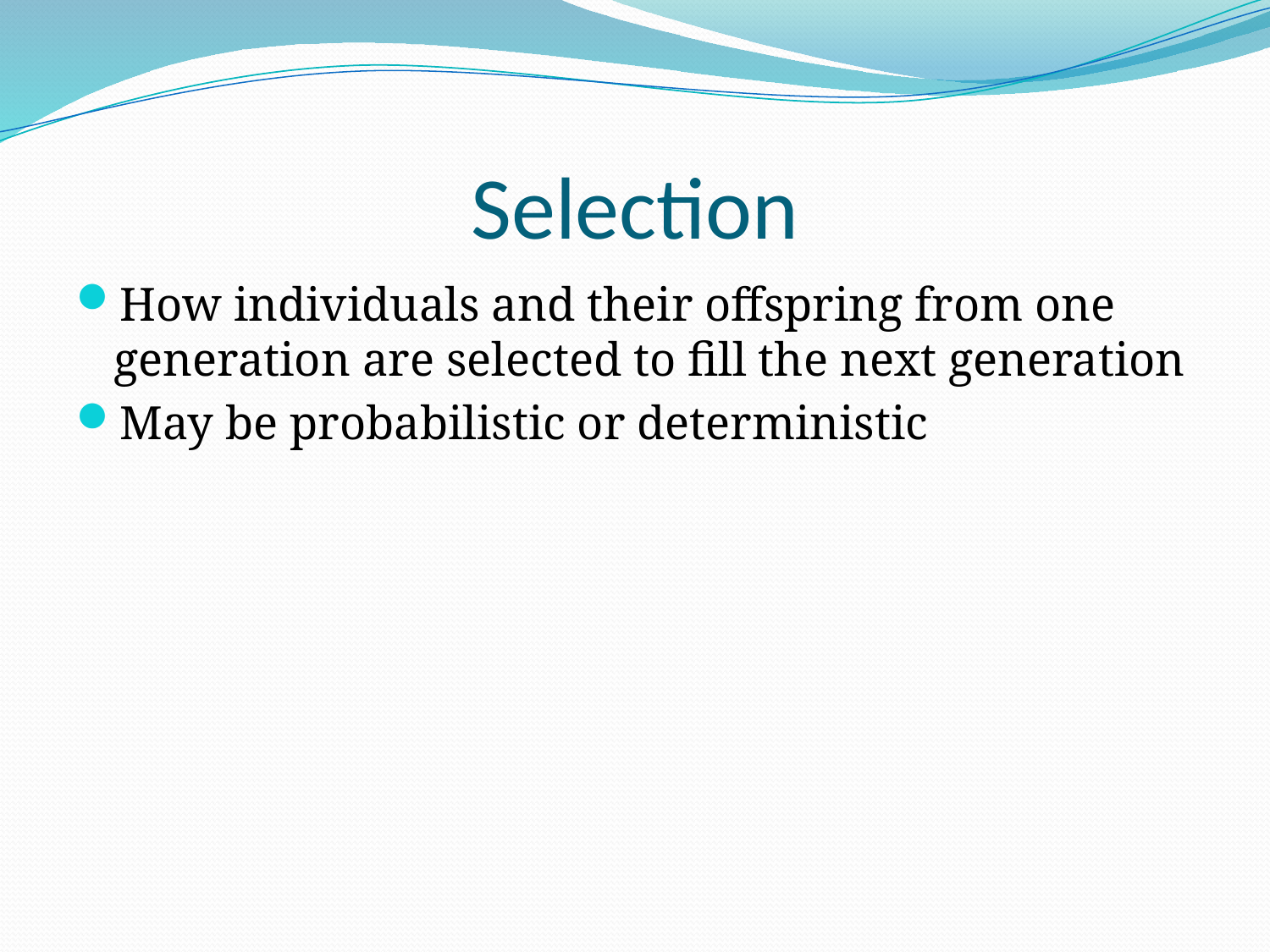

# Selection
How individuals and their offspring from one generation are selected to fill the next generation
May be probabilistic or deterministic